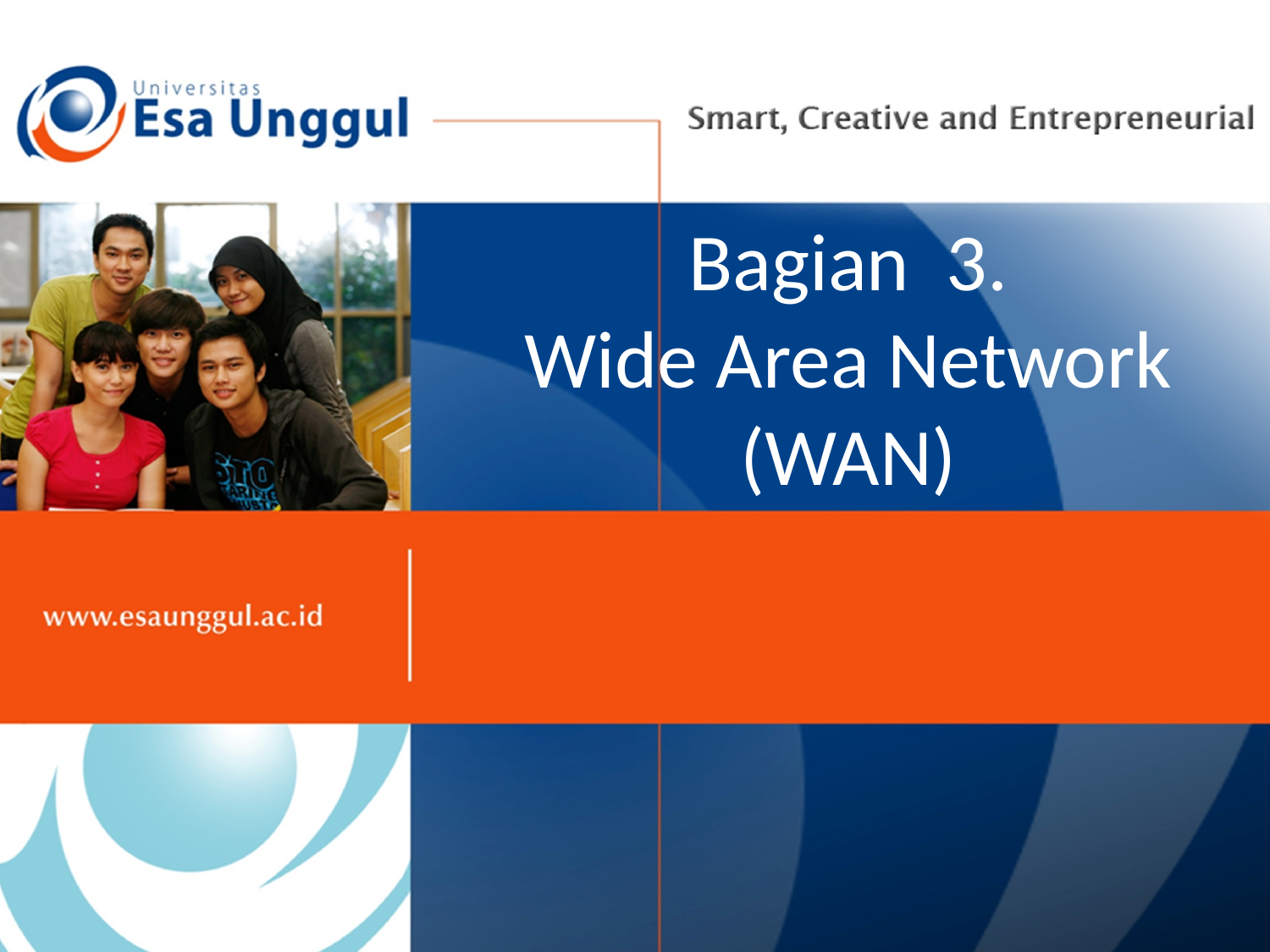

# Bagian  3. Wide Area Network (WAN)